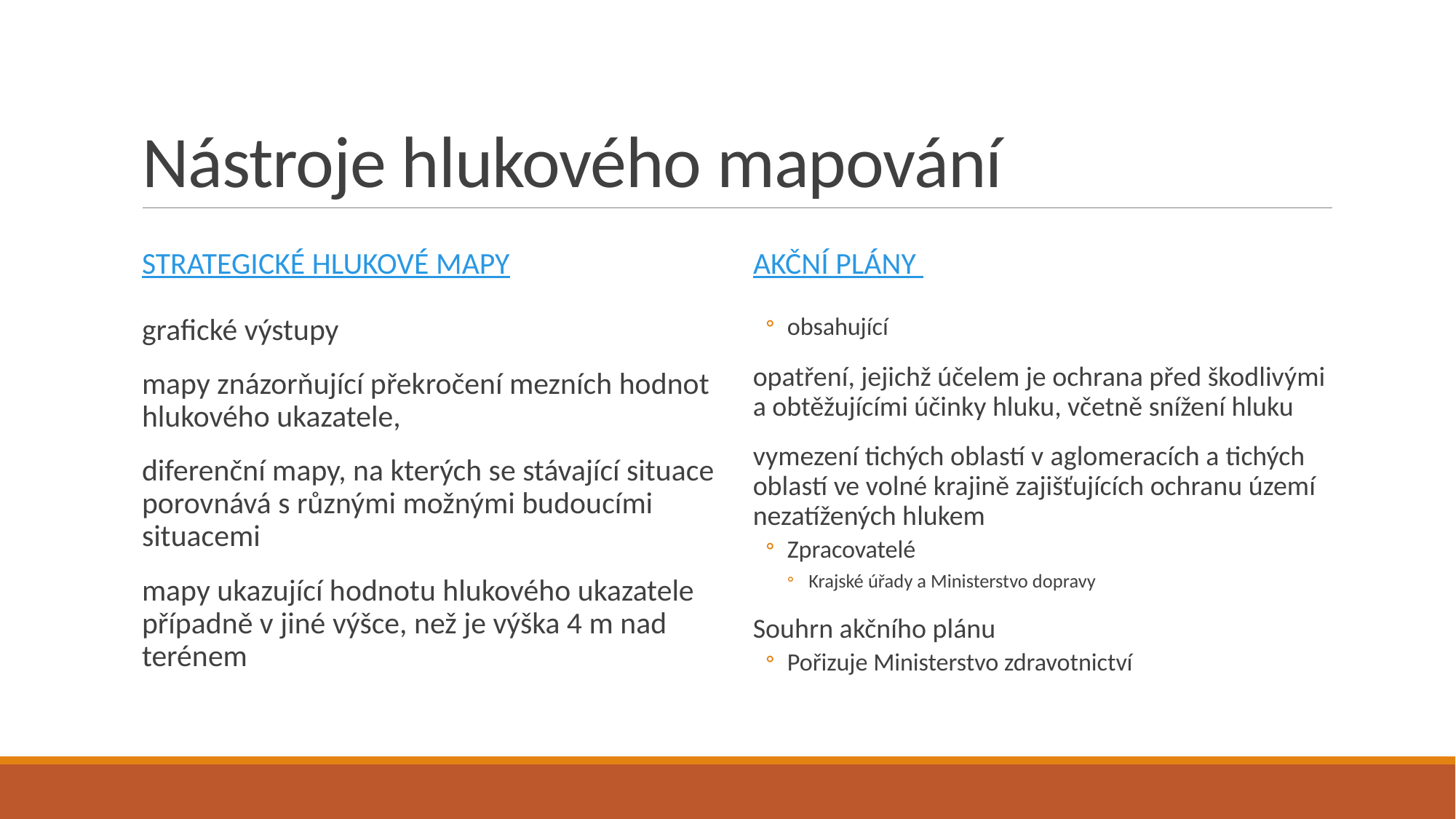

# Nástroje hlukového mapování
Strategické hlukové mapy
Akční plány
grafické výstupy
mapy znázorňující překročení mezních hodnot hlukového ukazatele,
diferenční mapy, na kterých se stávající situace porovnává s různými možnými budoucími situacemi
mapy ukazující hodnotu hlukového ukazatele případně v jiné výšce, než je výška 4 m nad terénem

obsahující
opatření, jejichž účelem je ochrana před škodlivými a obtěžujícími účinky hluku, včetně snížení hluku
vymezení tichých oblastí v aglomeracích a tichých oblastí ve volné krajině zajišťujících ochranu území nezatížených hlukem
Zpracovatelé
Krajské úřady a Ministerstvo dopravy
Souhrn akčního plánu
Pořizuje Ministerstvo zdravotnictví